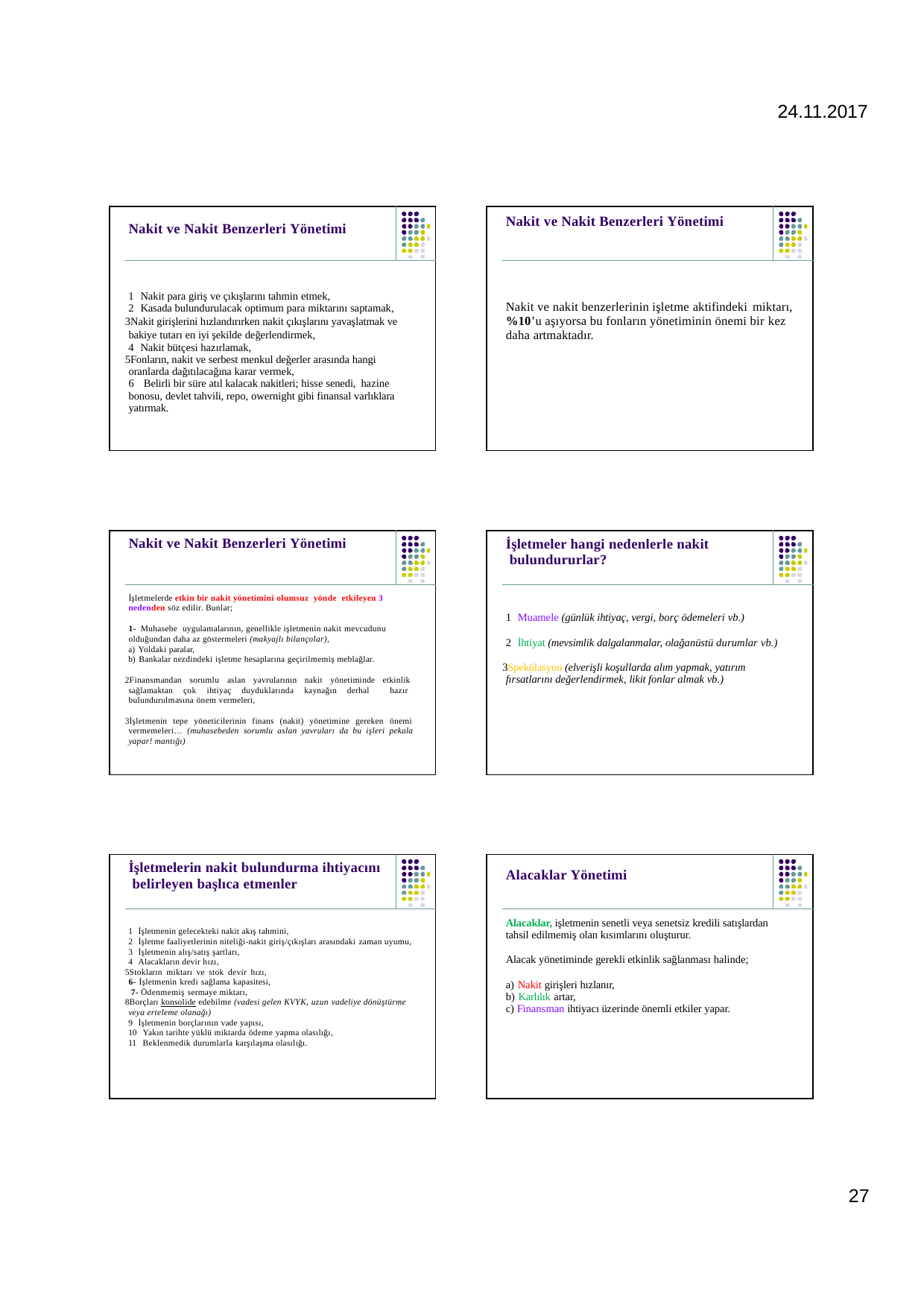

24.11.2017
|  | Nakit ve Nakit Benzerleri Yönetimi |  |
| --- | --- | --- |
|  | Nakit para giriş ve çıkışlarını tahmin etmek, Kasada bulundurulacak optimum para miktarını saptamak, Nakit girişlerini hızlandırırken nakit çıkışlarını yavaşlatmak ve bakiye tutarı en iyi şekilde değerlendirmek, Nakit bütçesi hazırlamak, Fonların, nakit ve serbest menkul değerler arasında hangi oranlarda dağıtılacağına karar vermek, Belirli bir süre atıl kalacak nakitleri; hisse senedi, hazine bonosu, devlet tahvili, repo, owernight gibi finansal varlıklara yatırmak. |  |
|  | Nakit ve Nakit Benzerleri Yönetimi |  |
| --- | --- | --- |
|  | Nakit ve nakit benzerlerinin işletme aktifindeki miktarı, %10’u aşıyorsa bu fonların yönetiminin önemi bir kez daha artmaktadır. |  |

|  | Nakit ve Nakit Benzerleri Yönetimi |  |
| --- | --- | --- |
|  | İşletmelerde etkin bir nakit yönetimini olumsuz yönde etkileyen 3 nedenden söz edilir. Bunlar; 1- Muhasebe uygulamalarının, genellikle işletmenin nakit mevcudunu olduğundan daha az göstermeleri (makyajlı bilançolar), Yoldaki paralar, Bankalar nezdindeki işletme hesaplarına geçirilmemiş meblağlar. Finansmandan sorumlu aslan yavrularının nakit yönetiminde etkinlik sağlamaktan çok ihtiyaç duyduklarında kaynağın derhal hazır bulundurulmasına önem vermeleri, İşletmenin tepe yöneticilerinin finans (nakit) yönetimine gereken önemi vermemeleri… (muhasebeden sorumlu aslan yavruları da bu işleri pekala yapar! mantığı) |  |
|  | İşletmeler hangi nedenlerle nakit bulundururlar? |  |
| --- | --- | --- |
|  | Muamele (günlük ihtiyaç, vergi, borç ödemeleri vb.) İhtiyat (mevsimlik dalgalanmalar, olağanüstü durumlar vb.) Spekülasyon (elverişli koşullarda alım yapmak, yatırım fırsatlarını değerlendirmek, likit fonlar almak vb.) |  |

|  | İşletmelerin nakit bulundurma ihtiyacını belirleyen başlıca etmenler |  |
| --- | --- | --- |
|  | İşletmenin gelecekteki nakit akış tahmini, İşletme faaliyetlerinin niteliği-nakit giriş/çıkışları arasındaki zaman uyumu, İşletmenin alış/satış şartları, Alacakların devir hızı, Stokların miktarı ve stok devir hızı, 6- İşletmenin kredi sağlama kapasitesi, 7- Ödenmemiş sermaye miktarı, Borçları konsolide edebilme (vadesi gelen KVYK, uzun vadeliye dönüştürme veya erteleme olanağı) İşletmenin borçlarının vade yapısı, Yakın tarihte yüklü miktarda ödeme yapma olasılığı, Beklenmedik durumlarla karşılaşma olasılığı. |  |
|  | Alacaklar Yönetimi |  |
| --- | --- | --- |
|  | Alacaklar, işletmenin senetli veya senetsiz kredili satışlardan tahsil edilmemiş olan kısımlarını oluşturur. Alacak yönetiminde gerekli etkinlik sağlanması halinde; Nakit girişleri hızlanır, Karlılık artar, Finansman ihtiyacı üzerinde önemli etkiler yapar. |  |

27